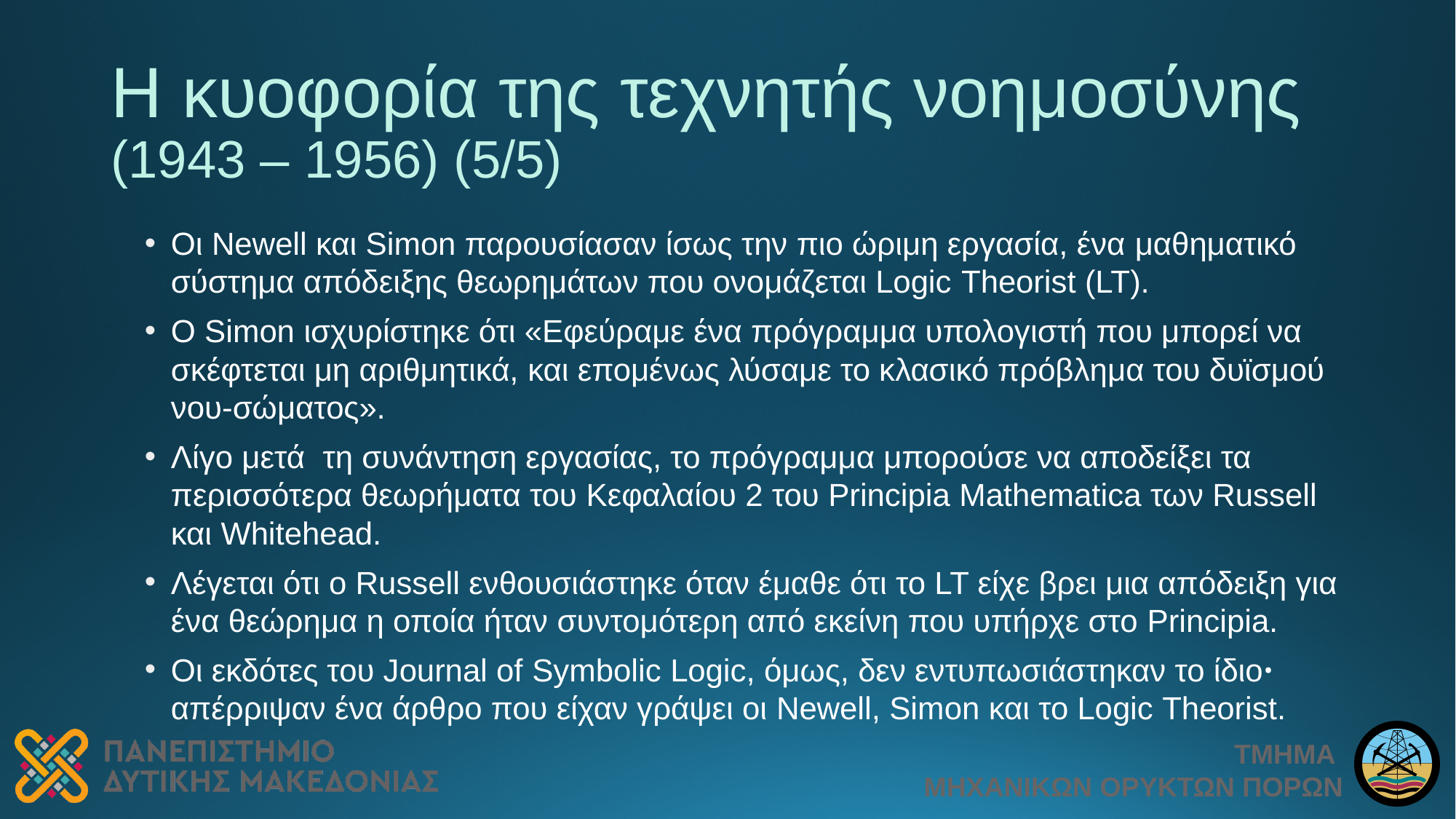

# Η κυοφορία της τεχνητής νοημοσύνης (1943 – 1956) (5/5)
Οι Newell και Simon παρουσίασαν ίσως την πιο ώριμη εργασία, ένα μαθηματικό σύστημα απόδειξης θεωρημάτων που ονομάζεται Logic Theorist (LT).
Ο Simon ισχυρίστηκε ότι «Εφεύραμε ένα πρόγραμμα υπολογιστή που μπορεί να σκέφτεται μη αριθμητικά, και επομένως λύσαμε το κλασικό πρόβλημα του δυϊσμού νου-σώματος».
Λίγο μετά  τη συνάντηση εργασίας, το πρόγραμμα μπορούσε να αποδείξει τα περισσότερα θεωρήματα του Κεφαλαίου 2 του Principia Mathematica των Russell και Whitehead.
Λέγεται ότι ο Russell ενθουσιάστηκε όταν έμαθε ότι το LT είχε βρει μια απόδειξη για ένα θεώρημα η οποία ήταν συντομότερη από εκείνη που υπήρχε στο Principia.
Οι εκδότες του Journal of Symbolic Logic, όμως, δεν εντυπωσιάστηκαν το ίδιοꞏ απέρριψαν ένα άρθρο που είχαν γράψει οι Newell, Simon και το Logic Theorist.